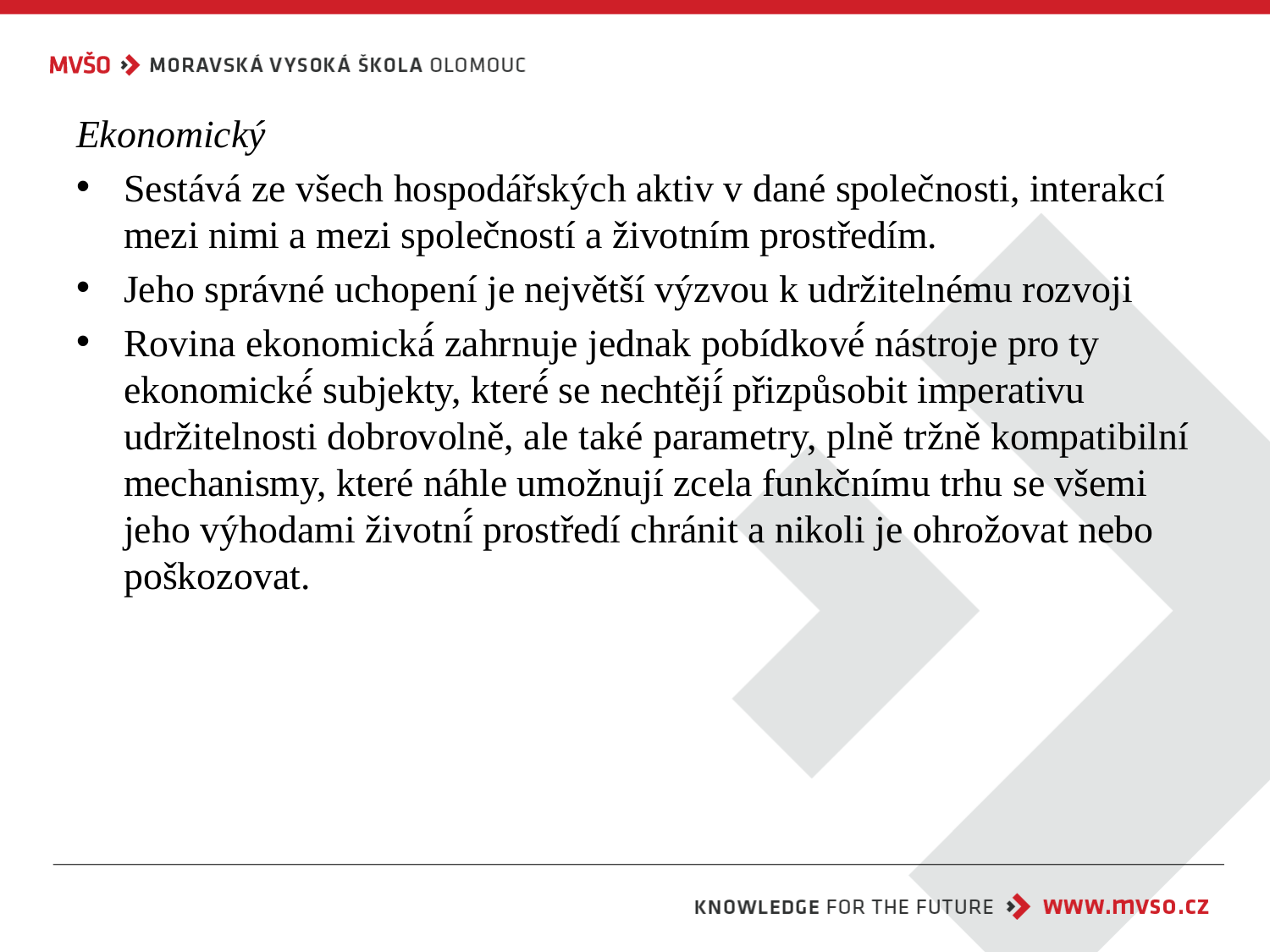

Ekonomický
Sestává ze všech hospodářských aktiv v dané společnosti, interakcí mezi nimi a mezi společností a životním prostředím.
Jeho správné uchopení je největší výzvou k udržitelnému rozvoji
Rovina ekonomická́ zahrnuje jednak pobídkové́ nástroje pro ty ekonomické́ subjekty, které́ se nechtějí́ přizpůsobit imperativu udržitelnosti dobrovolně, ale také parametry, plně tržně kompatibilní mechanismy, které náhle umožnují zcela funkčnímu trhu se všemi jeho výhodami životní́ prostředí chránit a nikoli je ohrožovat nebo poškozovat.